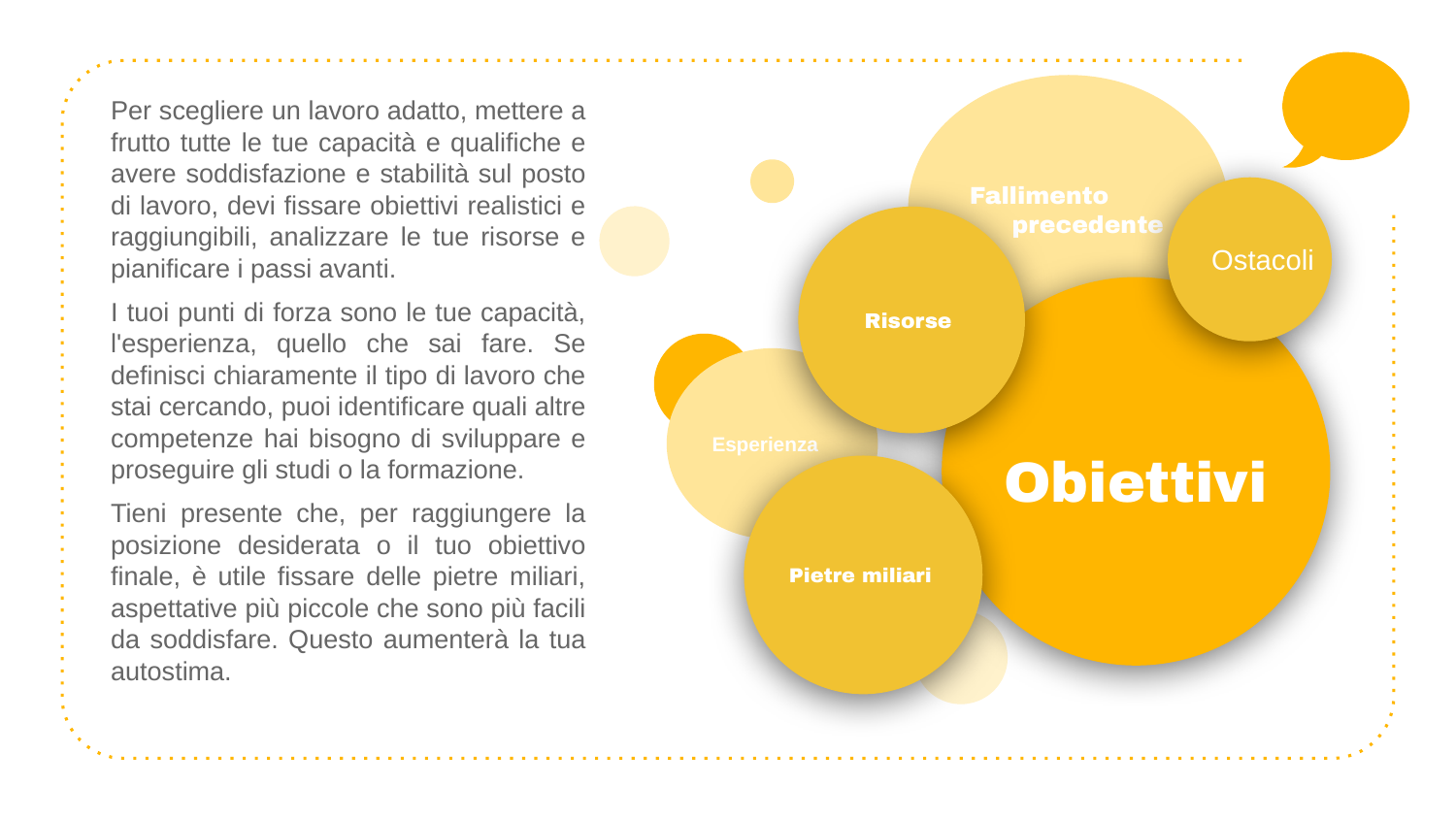

Fallimento precedente

Esperienza

Per scegliere un lavoro adatto, mettere a frutto tutte le tue capacità e qualifiche e avere soddisfazione e stabilità sul posto di lavoro, devi fissare obiettivi realistici e raggiungibili, analizzare le tue risorse e pianificare i passi avanti.
I tuoi punti di forza sono le tue capacità, l'esperienza, quello che sai fare. Se definisci chiaramente il tipo di lavoro che stai cercando, puoi identificare quali altre competenze hai bisogno di sviluppare e proseguire gli studi o la formazione.
Tieni presente che, per raggiungere la posizione desiderata o il tuo obiettivo finale, è utile fissare delle pietre miliari, aspettative più piccole che sono più facili da soddisfare. Questo aumenterà la tua autostima.

Ostacoli

Risorse

Obiettivi

Pietre miliari